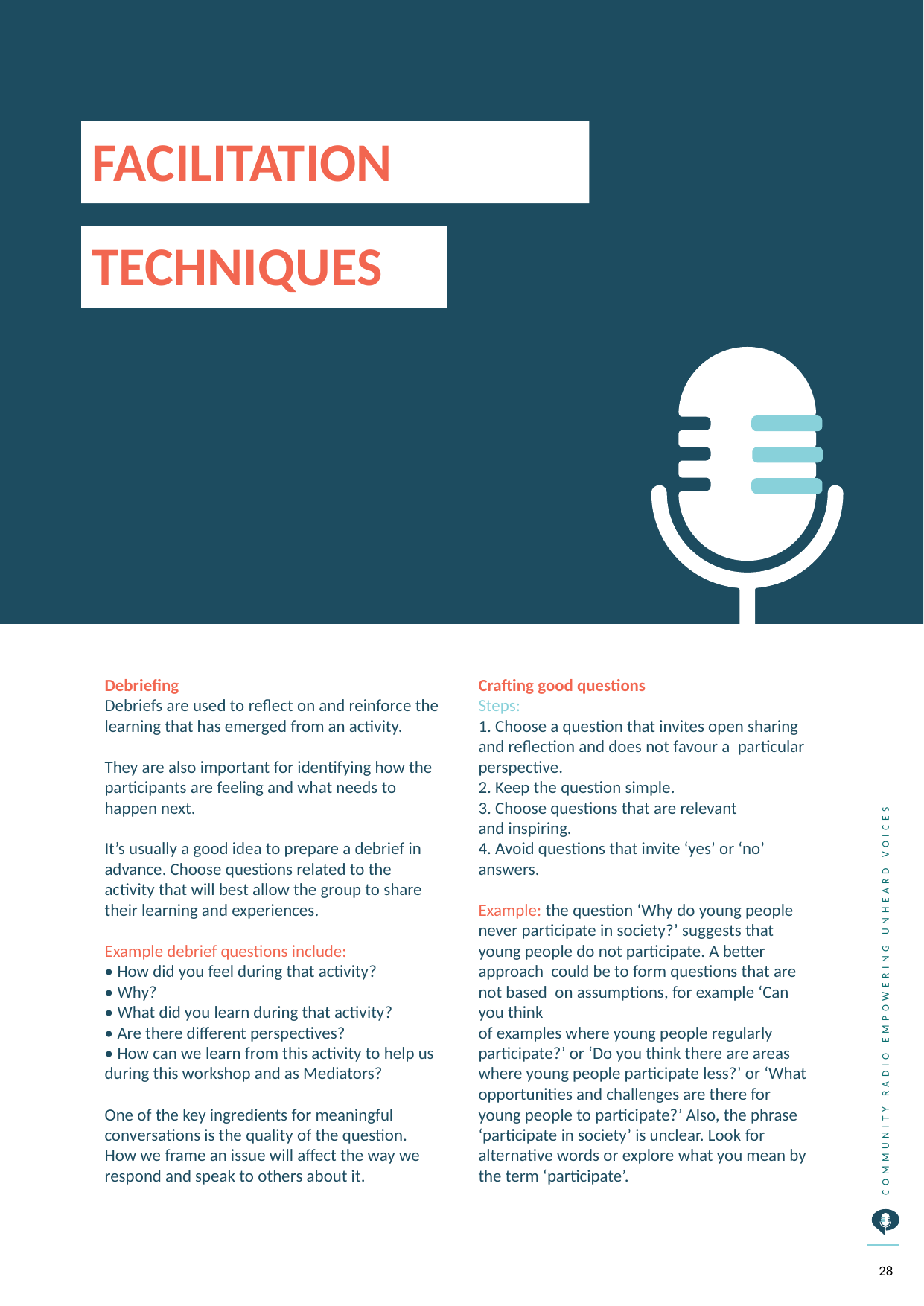

FACILITATION
TECHNIQUES

Debriefing
Debriefs are used to reflect on and reinforce the learning that has emerged from an activity.

They are also important for identifying how the participants are feeling and what needs to happen next.

It’s usually a good idea to prepare a debrief in advance. Choose questions related to the activity that will best allow the group to share their learning and experiences.

Example debrief questions include:
• How did you feel during that activity?
• Why?
• What did you learn during that activity?
• Are there different perspectives?
• How can we learn from this activity to help us during this workshop and as Mediators?

One of the key ingredients for meaningful conversations is the quality of the question.  How we frame an issue will affect the way we respond and speak to others about it.

Crafting good questions
Steps:
1. Choose a question that invites open sharing and reflection and does not favour a  particular perspective.
2. Keep the question simple.
3. Choose questions that are relevant
and inspiring.
4. Avoid questions that invite ‘yes’ or ‘no’ answers.

Example: the question ‘Why do young people never participate in society?’ suggests that young people do not participate. A better approach  could be to form questions that are not based  on assumptions, for example ‘Can you think
of examples where young people regularly participate?’ or ‘Do you think there are areas  where young people participate less?’ or ‘What opportunities and challenges are there for young people to participate?’ Also, the phrase ‘participate in society’ is unclear. Look for alternative words or explore what you mean by the term ‘participate’.

28